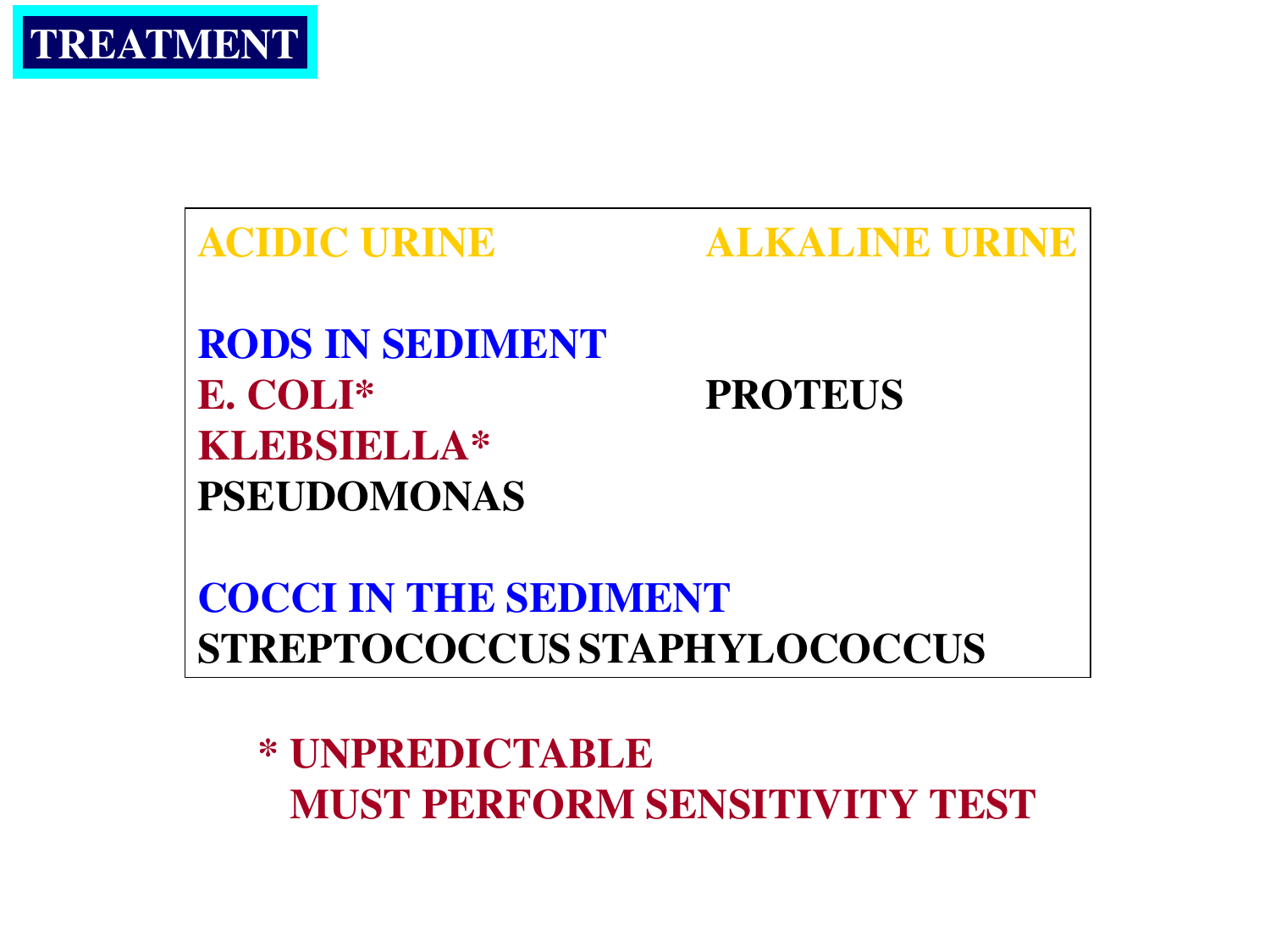

TREATMENT
ACIDIC URINE		ALKALINE URINE

RODS IN SEDIMENT
E. COLI*			PROTEUS
KLEBSIELLA*
PSEUDOMONAS

COCCI IN THE SEDIMENT
STREPTOCOCCUS	STAPHYLOCOCCUS
* UNPREDICTABLE
   MUST PERFORM SENSITIVITY TEST